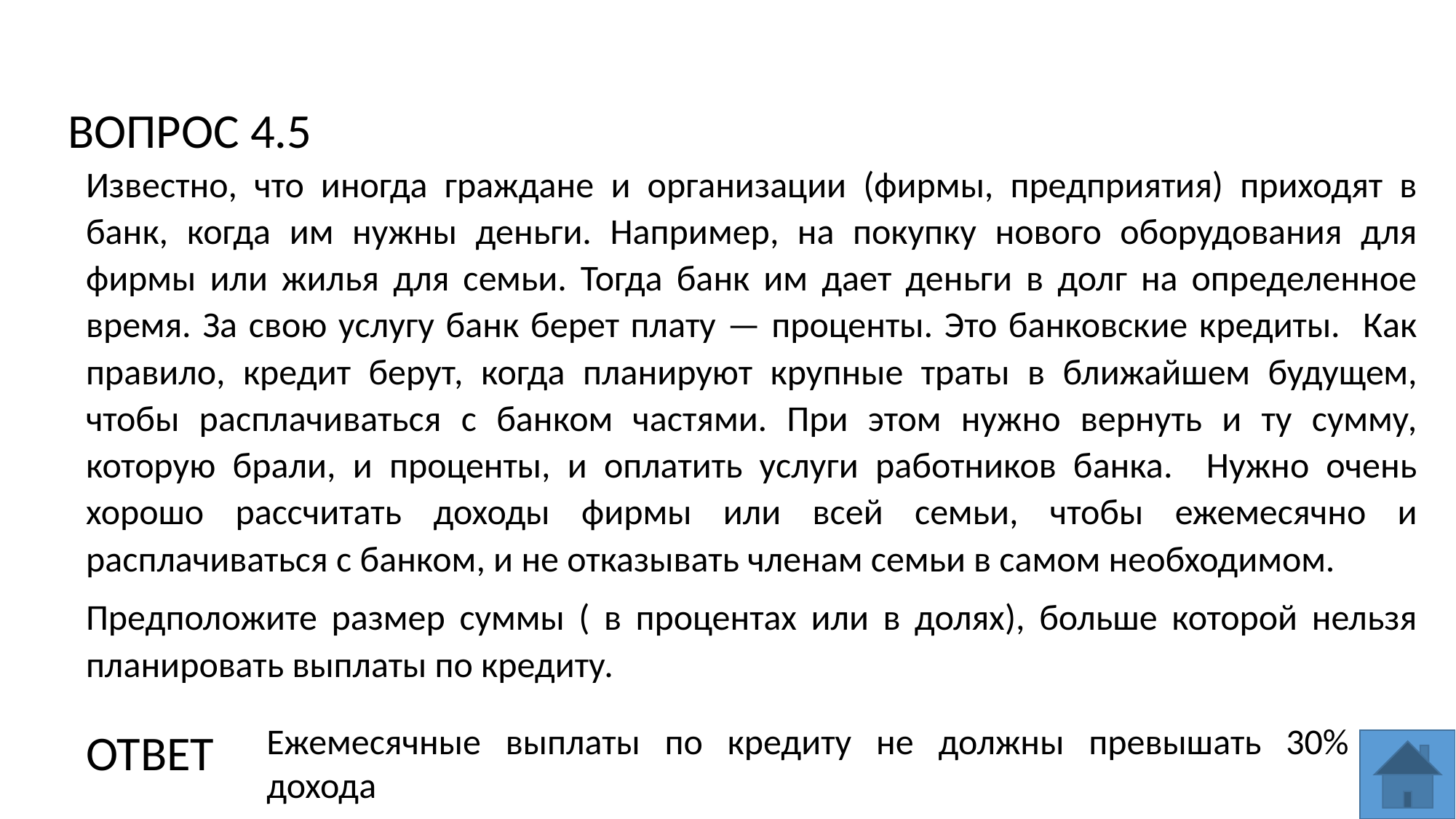

ВОПРОС 4.5
Известно, что иногда граждане и организации (фирмы, предприятия) приходят в банк, когда им нужны деньги. Например, на покупку нового оборудования для фирмы или жилья для семьи. Тогда банк им дает деньги в долг на определенное время. За свою услугу банк берет плату — проценты. Это банковские кредиты.  Как правило, кредит берут, когда планируют крупные траты в ближайшем будущем, чтобы расплачиваться с банком частями. При этом нужно вернуть и ту сумму, которую брали, и проценты, и оплатить услуги работников банка.  Нужно очень хорошо рассчитать доходы фирмы или всей семьи, чтобы ежемесячно и расплачиваться с банком, и не отказывать членам семьи в самом необходимом.
Предположите размер суммы ( в процентах или в долях), больше которой нельзя планировать выплаты по кредиту.
Ежемесячные выплаты по кредиту не должны превышать 30% дохода
ОТВЕТ